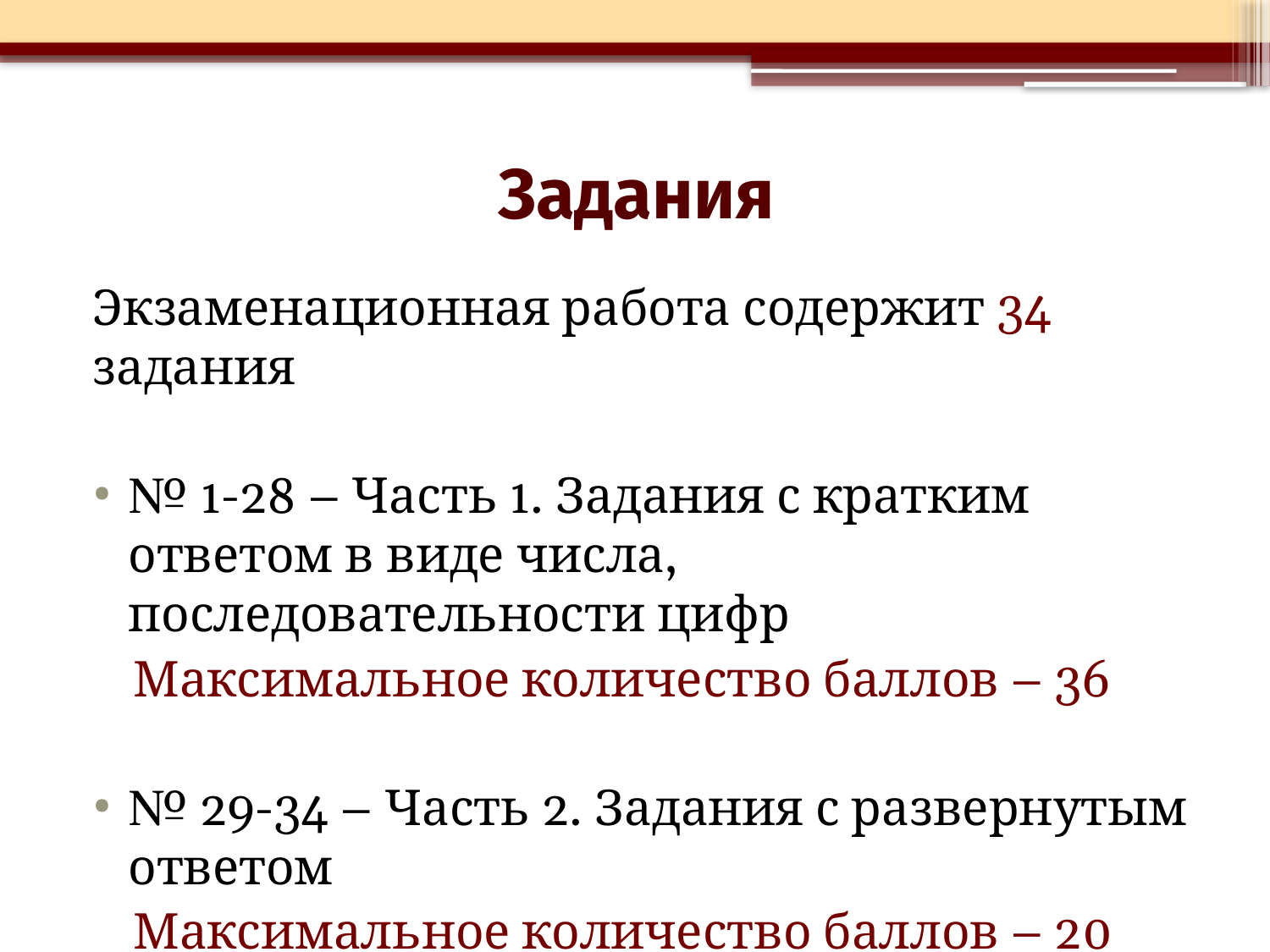

# Задания
Экзаменационная работа содержит 34 задания

№ 1-28 – Часть 1. Задания с кратким ответом в виде числа, последовательности цифр
Максимальное количество баллов – 36

№ 29-34 – Часть 2. Задания с развернутым ответом
Максимальное количество баллов – 20